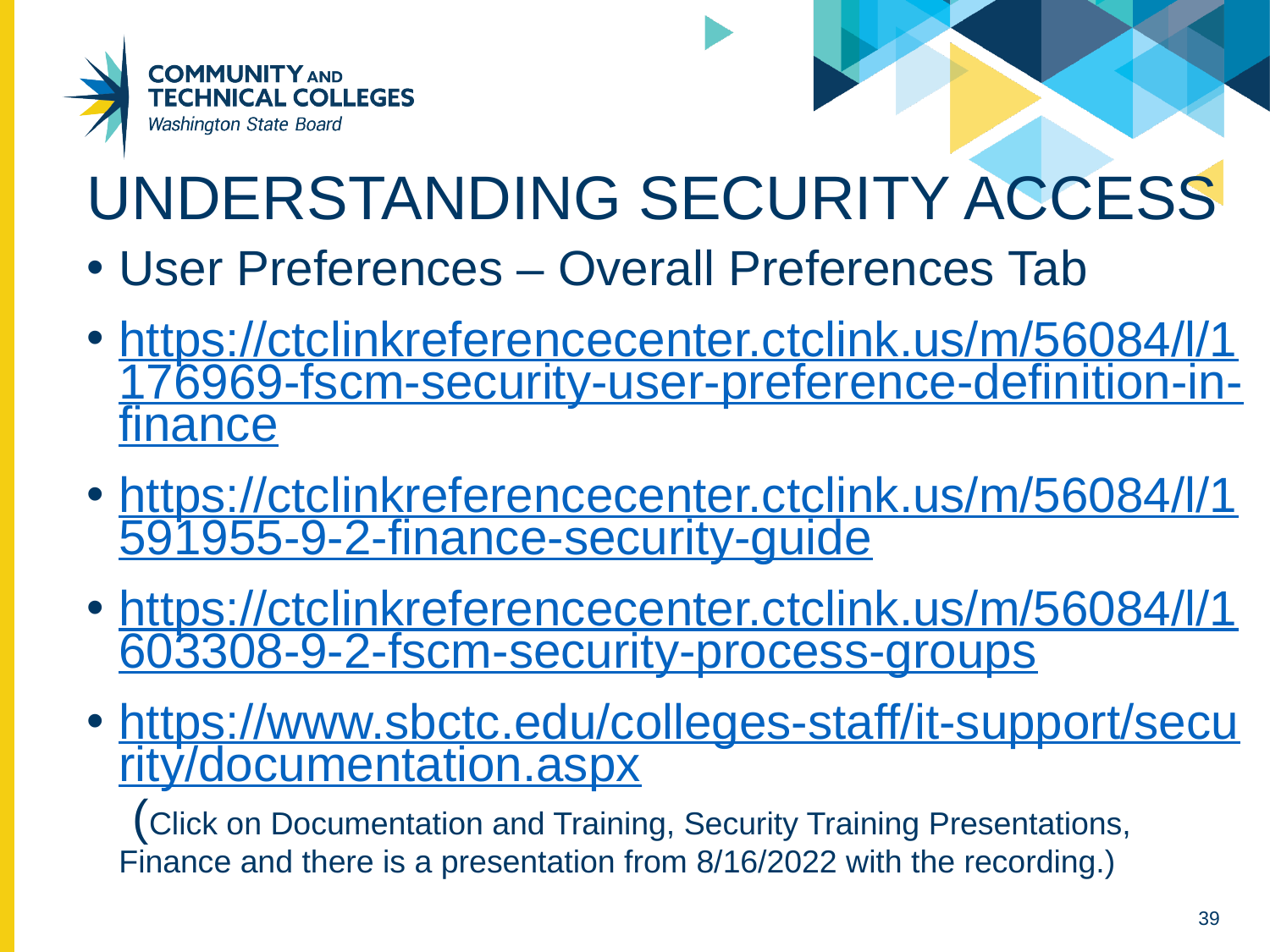

# Understanding security access
User Preferences – Overall Preferences Tab
https://ctclinkreferencecenter.ctclink.us/m/56084/l/1176969-fscm-security-user-preference-definition-in-finance
https://ctclinkreferencecenter.ctclink.us/m/56084/l/1591955-9-2-finance-security-guide
https://ctclinkreferencecenter.ctclink.us/m/56084/l/1603308-9-2-fscm-security-process-groups
https://www.sbctc.edu/colleges-staff/it-support/security/documentation.aspx (Click on Documentation and Training, Security Training Presentations, Finance and there is a presentation from 8/16/2022 with the recording.)

39